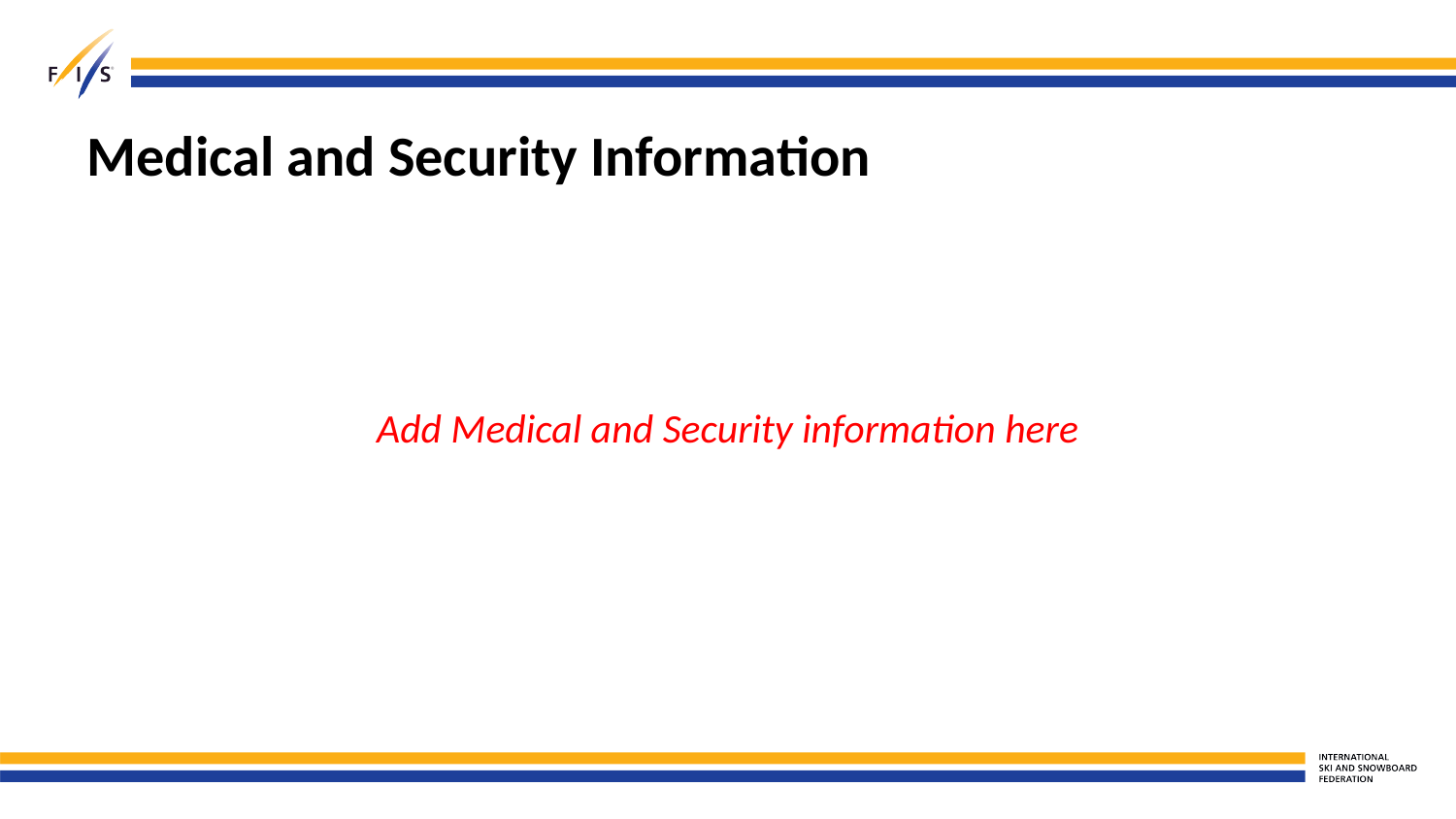

# Medical and Security Information

Add Medical and Security information here